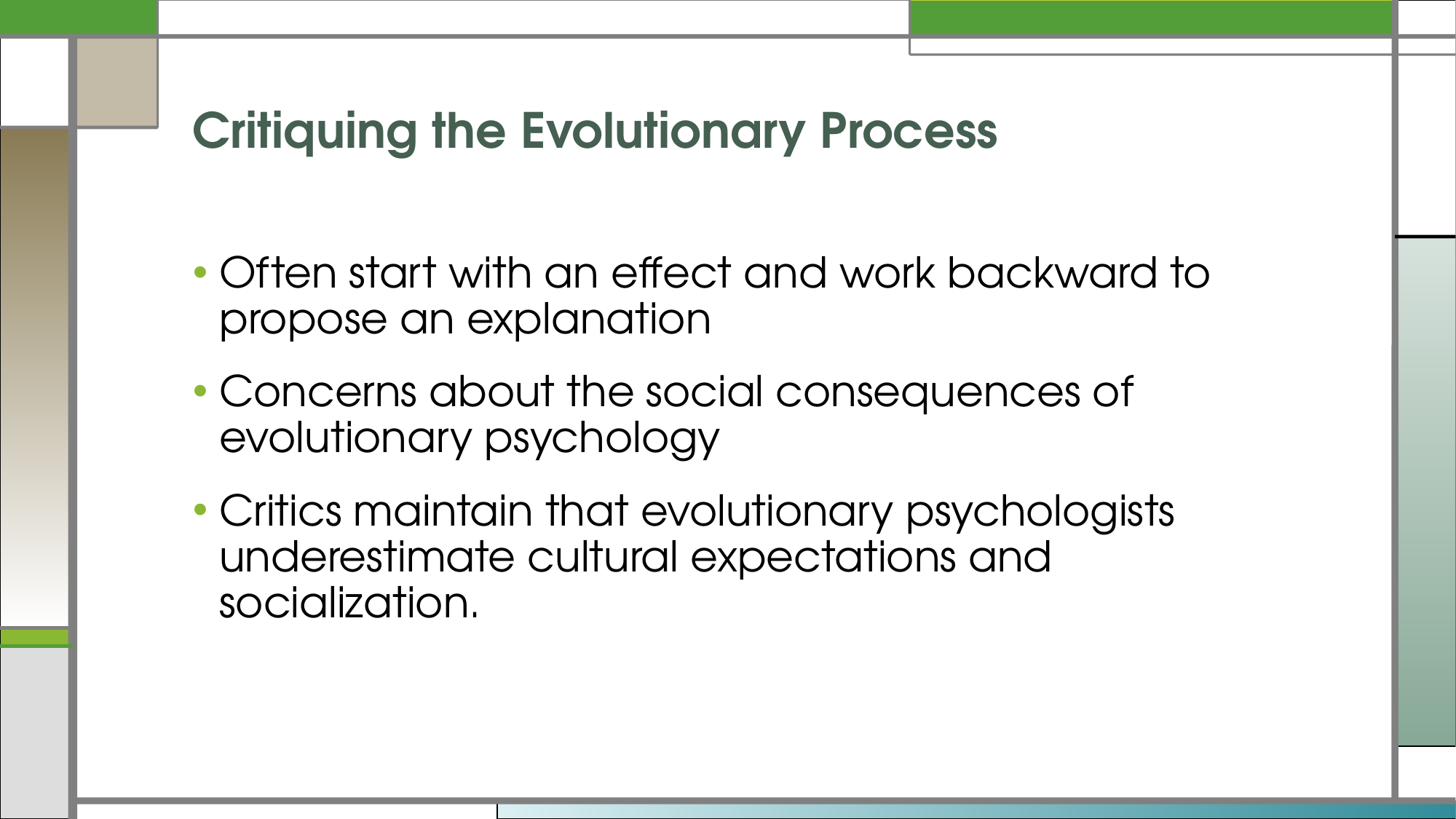

# Critiquing the Evolutionary Process

Often start with an effect and work backward to propose an explanation
Concerns about the social consequences of evolutionary psychology
Critics maintain that evolutionary psychologists underestimate cultural expectations and socialization.